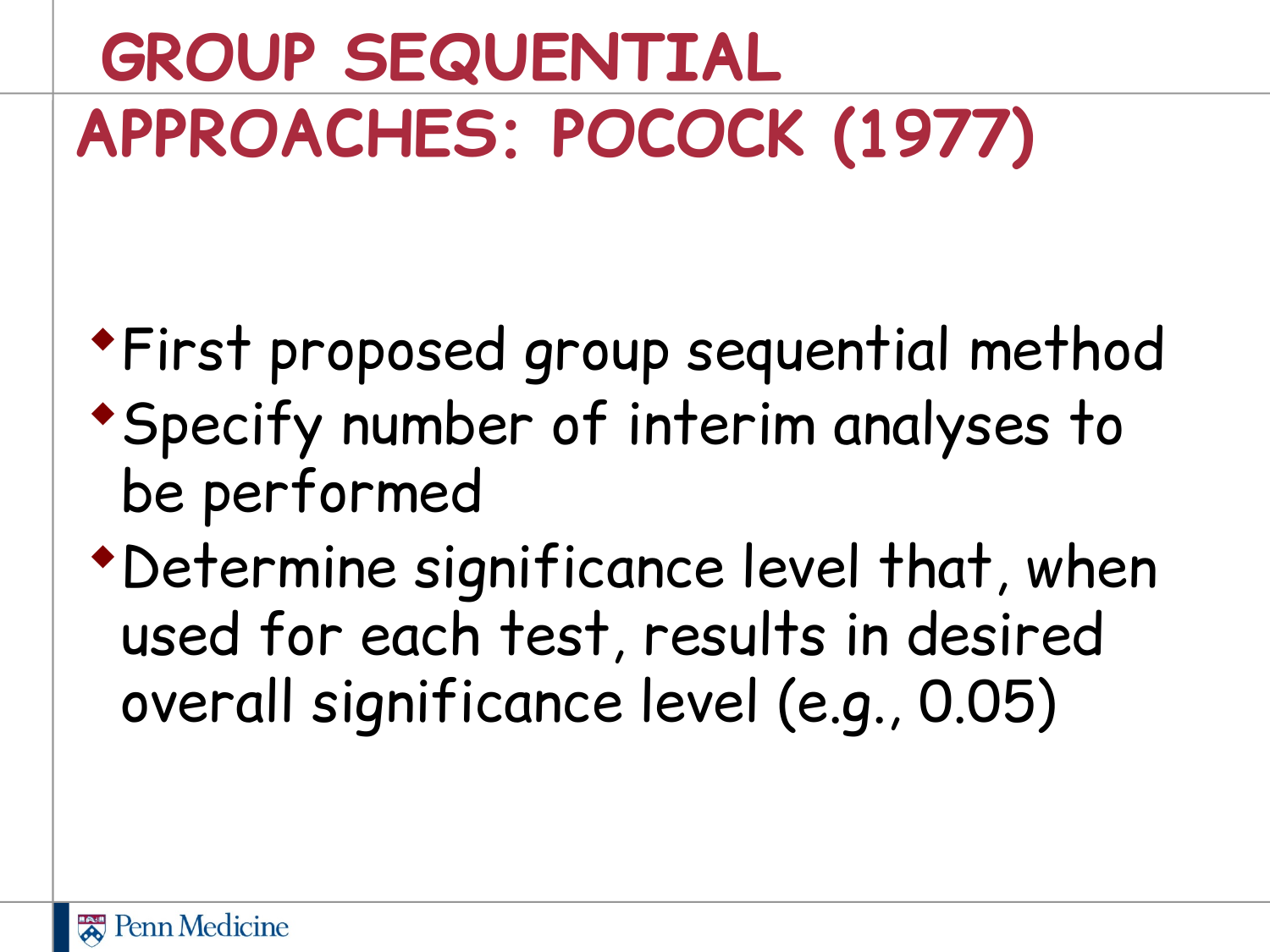

# GROUP SEQUENTIAL APPROACHES: POCOCK (1977)
First proposed group sequential method
Specify number of interim analyses to be performed
Determine significance level that, when used for each test, results in desired overall significance level (e.g., 0.05)